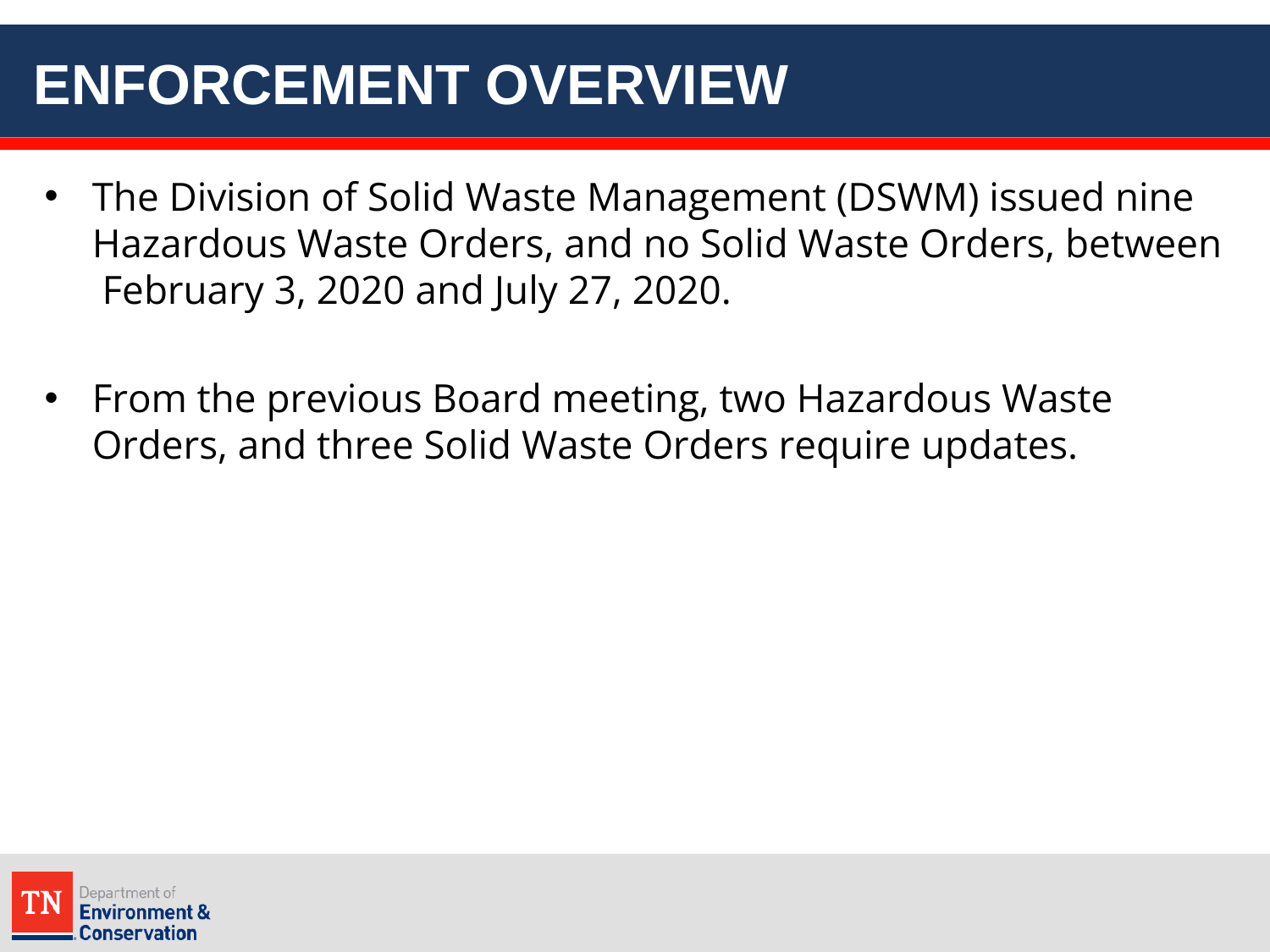

# ENFORCEMENT OVERVIEW
The Division of Solid Waste Management (DSWM) issued nine Hazardous Waste Orders, and no Solid Waste Orders, between   February 3, 2020 and July 27, 2020.

From the previous Board meeting, two Hazardous Waste Orders, and three Solid Waste Orders require updates.